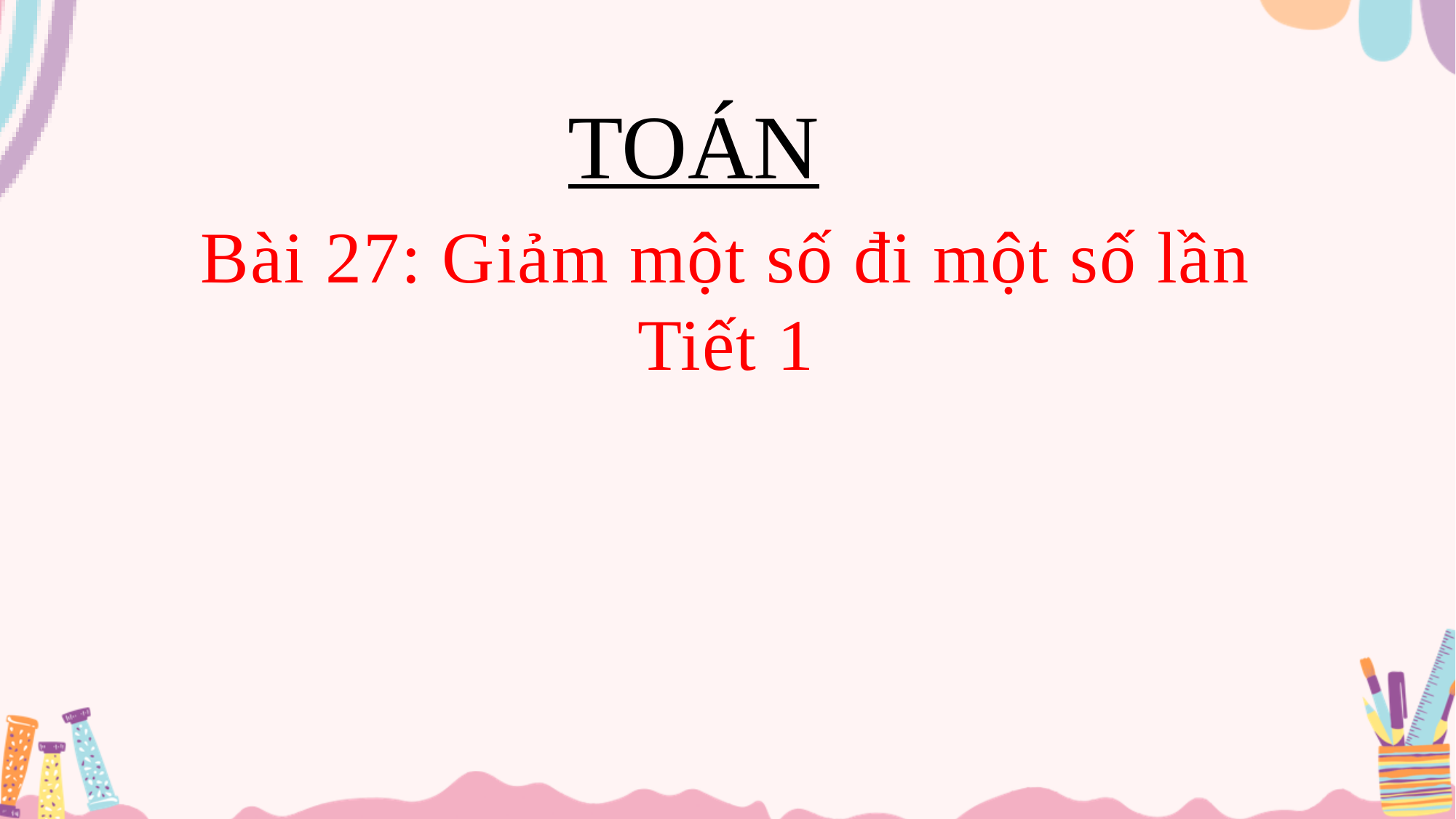

TOÁN
Bài 27: Giảm một số đi một số lần
Tiết 1